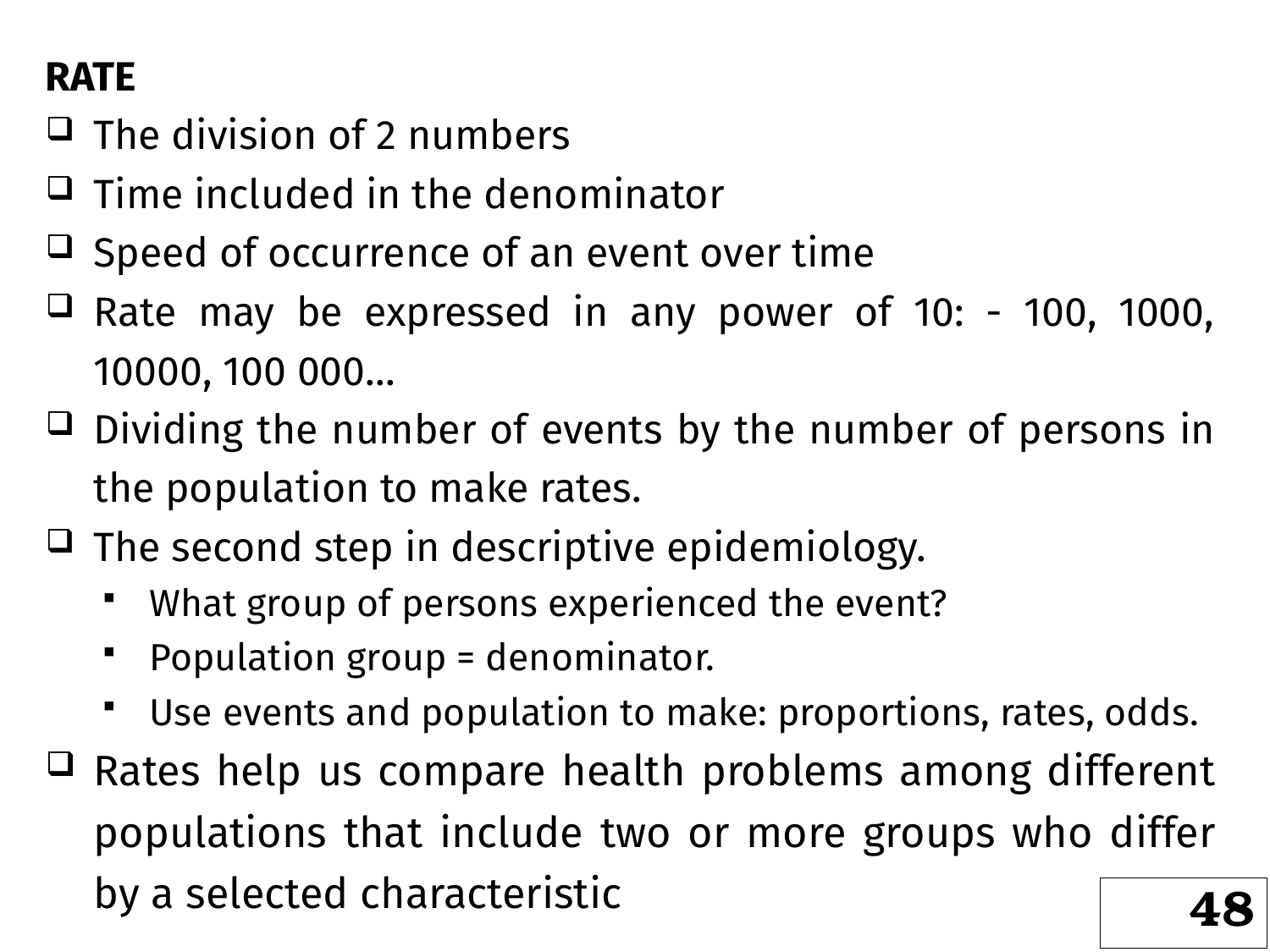

RATE
The division of 2 numbers
Time included in the denominator
Speed of occurrence of an event over time
Rate may be expressed in any power of 10: - 100, 1000, 10000, 100 000…
Dividing the number of events by the number of persons in the population to make rates.
The second step in descriptive epidemiology.
What group of persons experienced the event?
Population group = denominator.
Use events and population to make: proportions, rates, odds.
Rates help us compare health problems among different populations that include two or more groups who differ by a selected characteristic

48